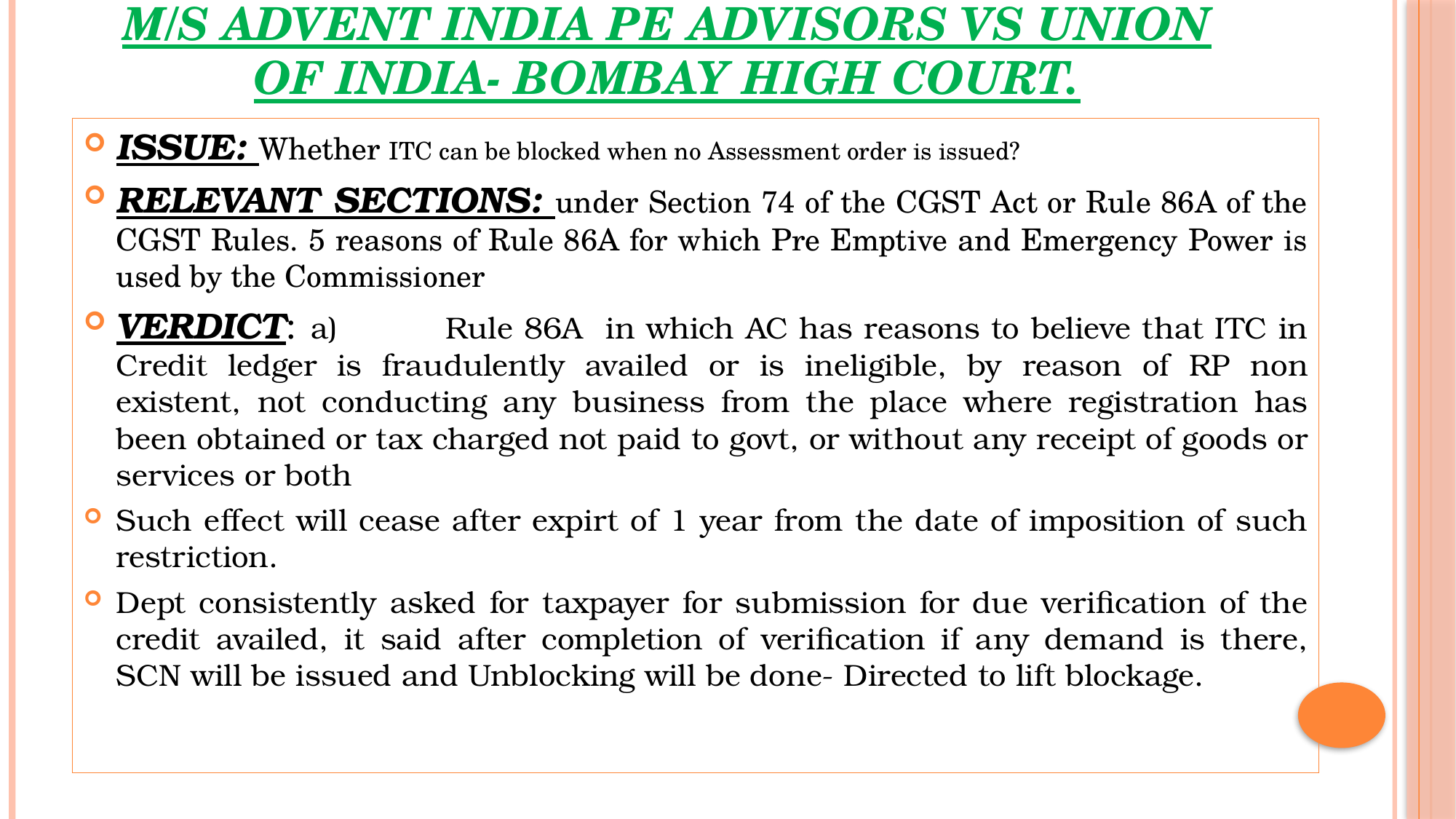

# M/S ADVENT INDIA PE ADVISORS VS UNION OF INDIA- BOMBAY HIGH COURT.
ISSUE: Whether ITC can be blocked when no Assessment order is issued?
RELEVANT SECTIONS: under Section 74 of the CGST Act or Rule 86A of the CGST Rules. 5 reasons of Rule 86A for which Pre Emptive and Emergency Power is used by the Commissioner
VERDICT: a)	Rule 86A  in which AC has reasons to believe that ITC in Credit ledger is fraudulently availed or is ineligible, by reason of RP non existent, not conducting any business from the place where registration has been obtained or tax charged not paid to govt, or without any receipt of goods or services or both
Such effect will cease after expirt of 1 year from the date of imposition of such restriction.
Dept consistently asked for taxpayer for submission for due verification of the credit availed, it said after completion of verification if any demand is there, SCN will be issued and Unblocking will be done- Directed to lift blockage.